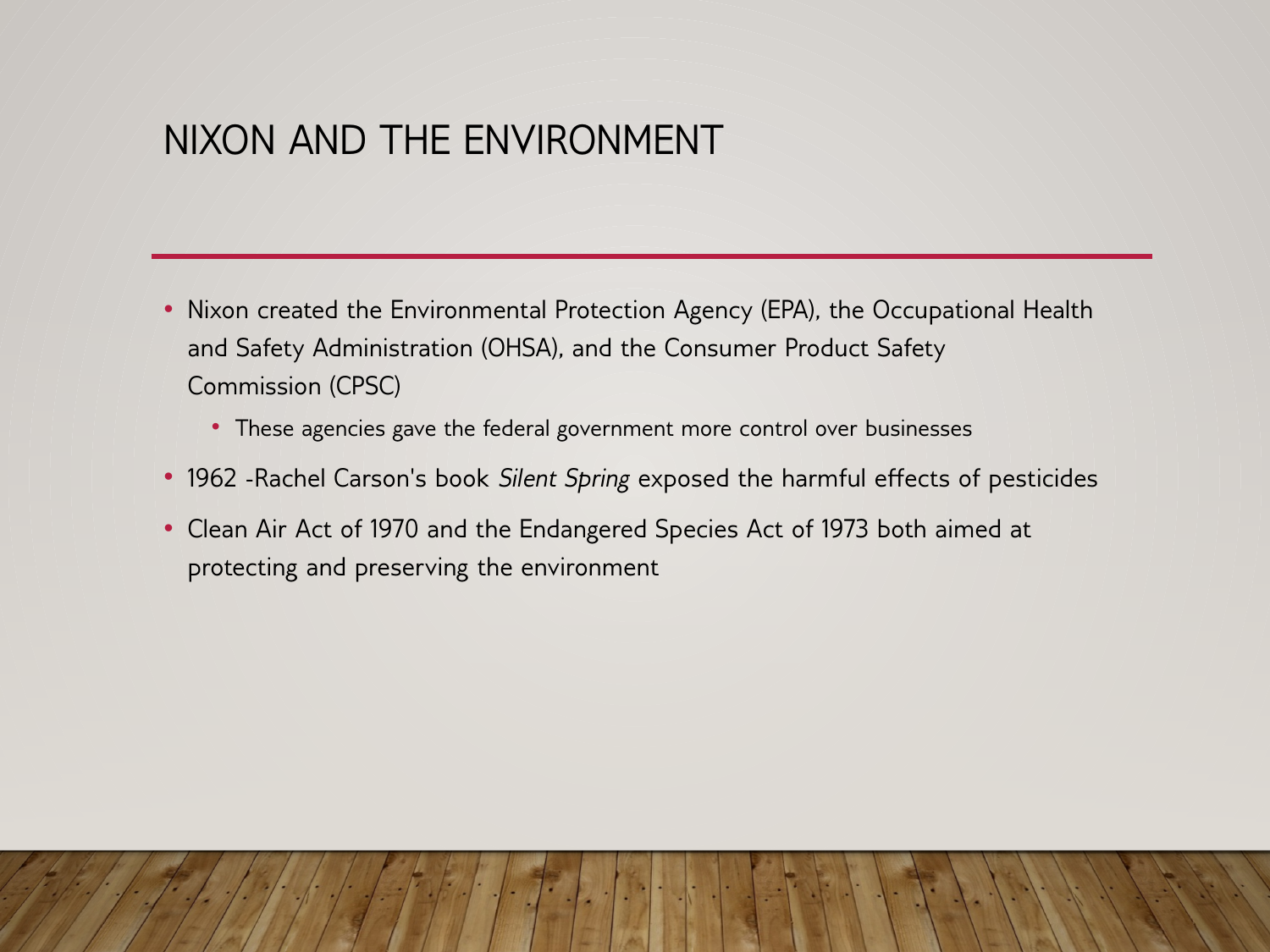

# Nixon and the environment
Nixon created the Environmental Protection Agency (EPA), the Occupational Health and Safety Administration (OHSA), and the Consumer Product Safety Commission (CPSC)
These agencies gave the federal government more control over businesses
1962 -Rachel Carson's book Silent Spring exposed the harmful effects of pesticides
Clean Air Act of 1970 and the Endangered Species Act of 1973 both aimed at protecting and preserving the environment